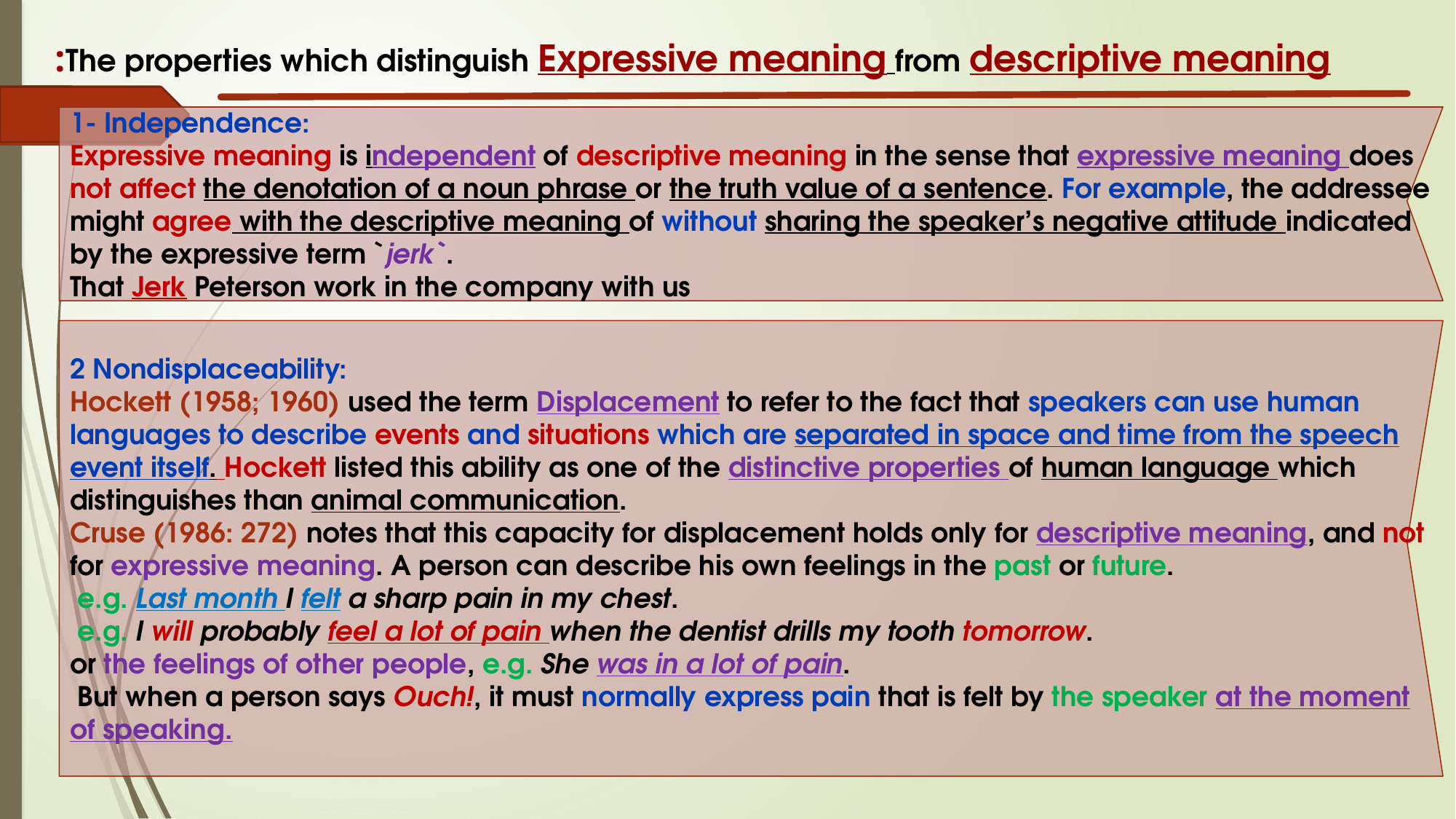

The properties which distinguish Expressive meaning from descriptive meaning:

1- Independence:
Expressive meaning is independent of descriptive meaning in the sense that expressive meaning does not affect the denotation of a noun phrase or the truth value of a sentence. For example, the addressee might agree with the descriptive meaning of without sharing the speaker’s negative attitude indicated by the expressive term `jerk`.
That Jerk Peterson work in the company with us
2 Nondisplaceability:
Hockett (1958; 1960) used the term Displacement to refer to the fact that speakers can use human languages to describe events and situations which are separated in space and time from the speech event itself. Hockett listed this ability as one of the distinctive properties of human language which distinguishes than animal communication.
Cruse (1986: 272) notes that this capacity for displacement holds only for descriptive meaning, and not for expressive meaning. A person can describe his own feelings in the past or future.
 e.g. Last month I felt a sharp pain in my chest.
 e.g. I will probably feel a lot of pain when the dentist drills my tooth tomorrow.
or the feelings of other people, e.g. She was in a lot of pain.
 But when a person says Ouch!, it must normally express pain that is felt by the speaker at the moment of speaking.